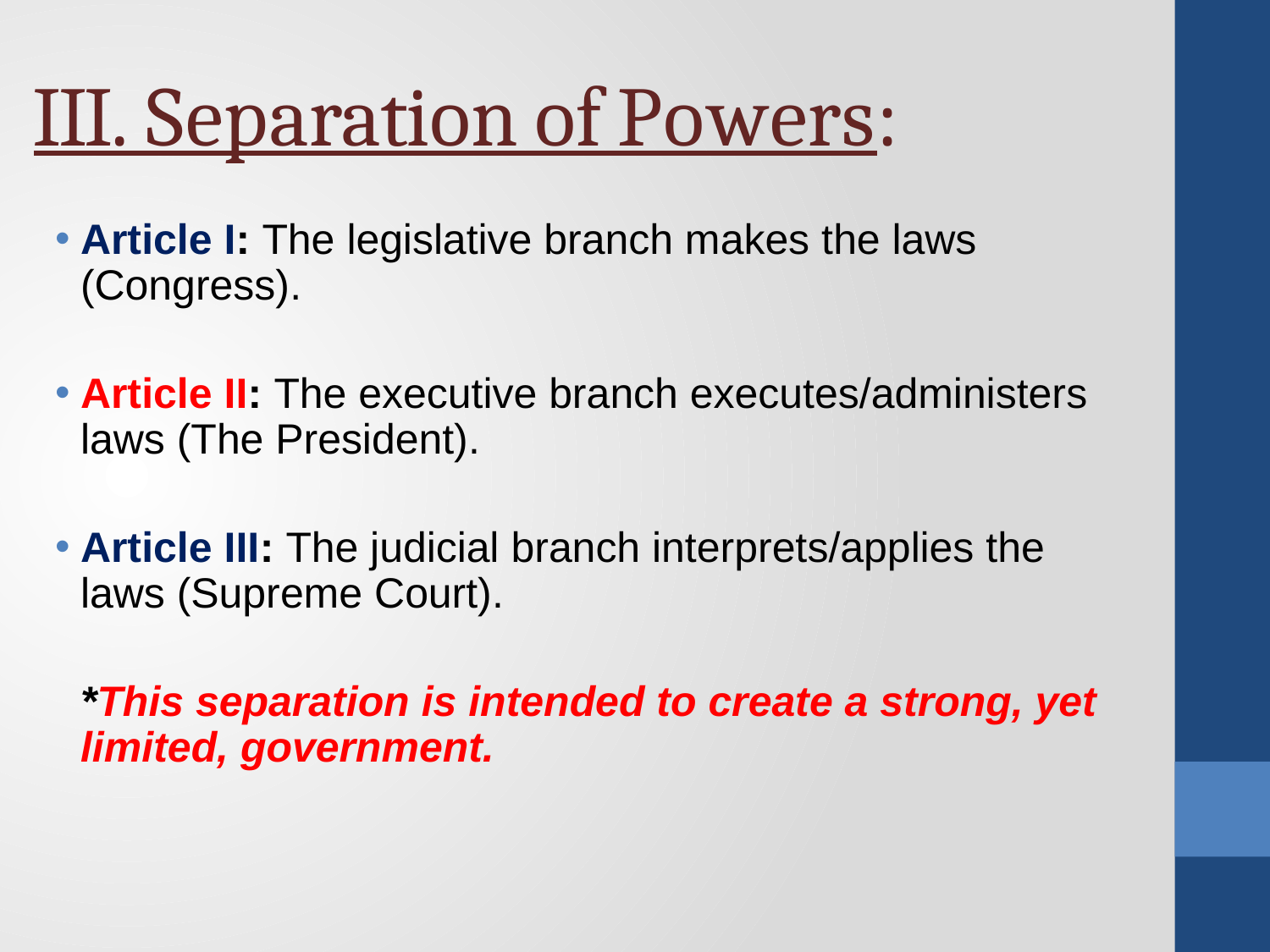

# III. Separation of Powers:
Article I: The legislative branch makes the laws (Congress).

Article II: The executive branch executes/administers laws (The President).

Article III: The judicial branch interprets/applies the laws (Supreme Court).

	*This separation is intended to create a strong, yet limited, government.